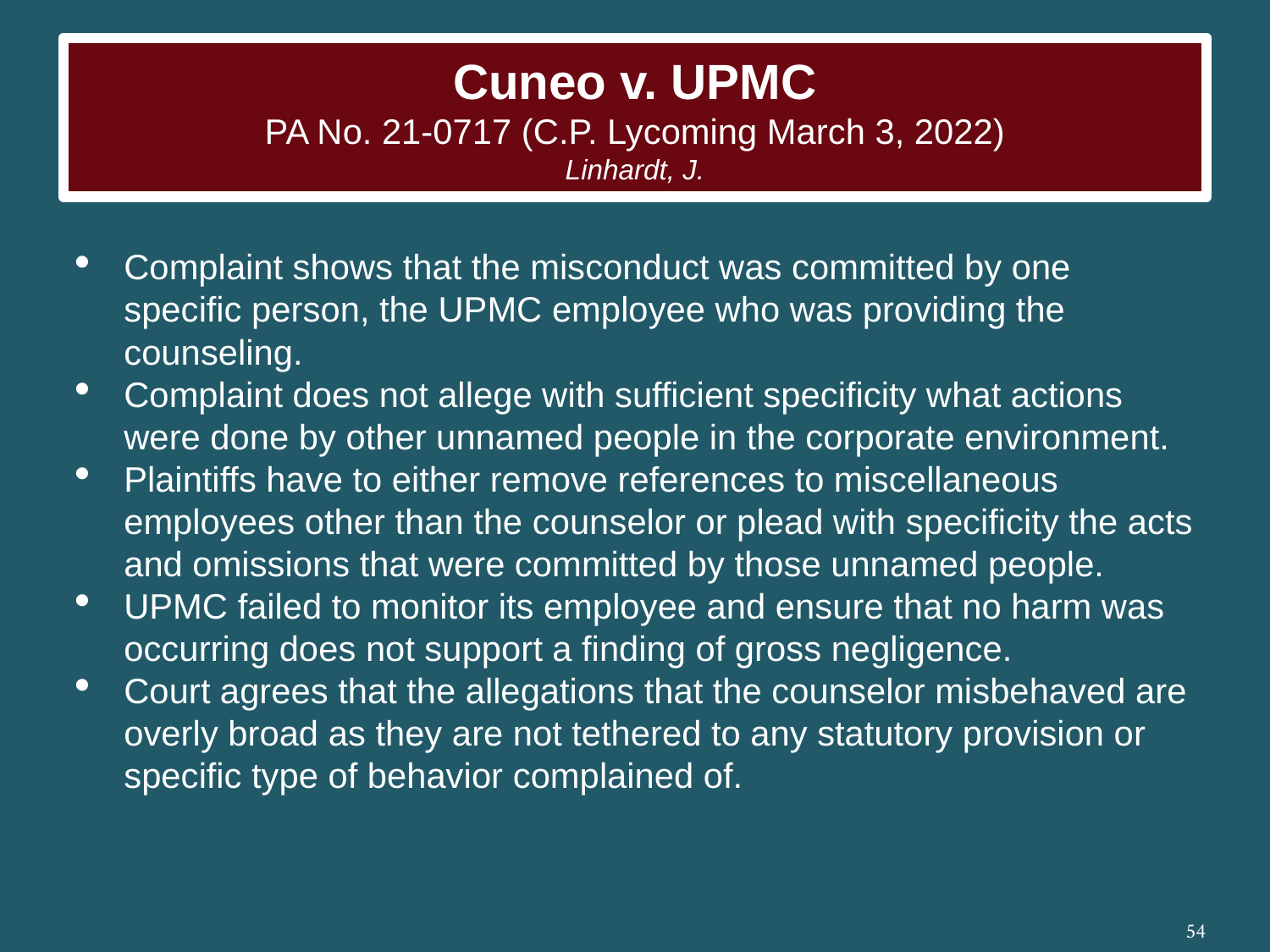

# Cuneo v. UPMC PA No. 21-0717 (C.P. Lycoming March 3, 2022) Linhardt, J.
Complaint shows that the misconduct was committed by one specific person, the UPMC employee who was providing the counseling.
Complaint does not allege with sufficient specificity what actions were done by other unnamed people in the corporate environment.
Plaintiffs have to either remove references to miscellaneous employees other than the counselor or plead with specificity the acts and omissions that were committed by those unnamed people.
UPMC failed to monitor its employee and ensure that no harm was occurring does not support a finding of gross negligence.
Court agrees that the allegations that the counselor misbehaved are overly broad as they are not tethered to any statutory provision or specific type of behavior complained of.

54